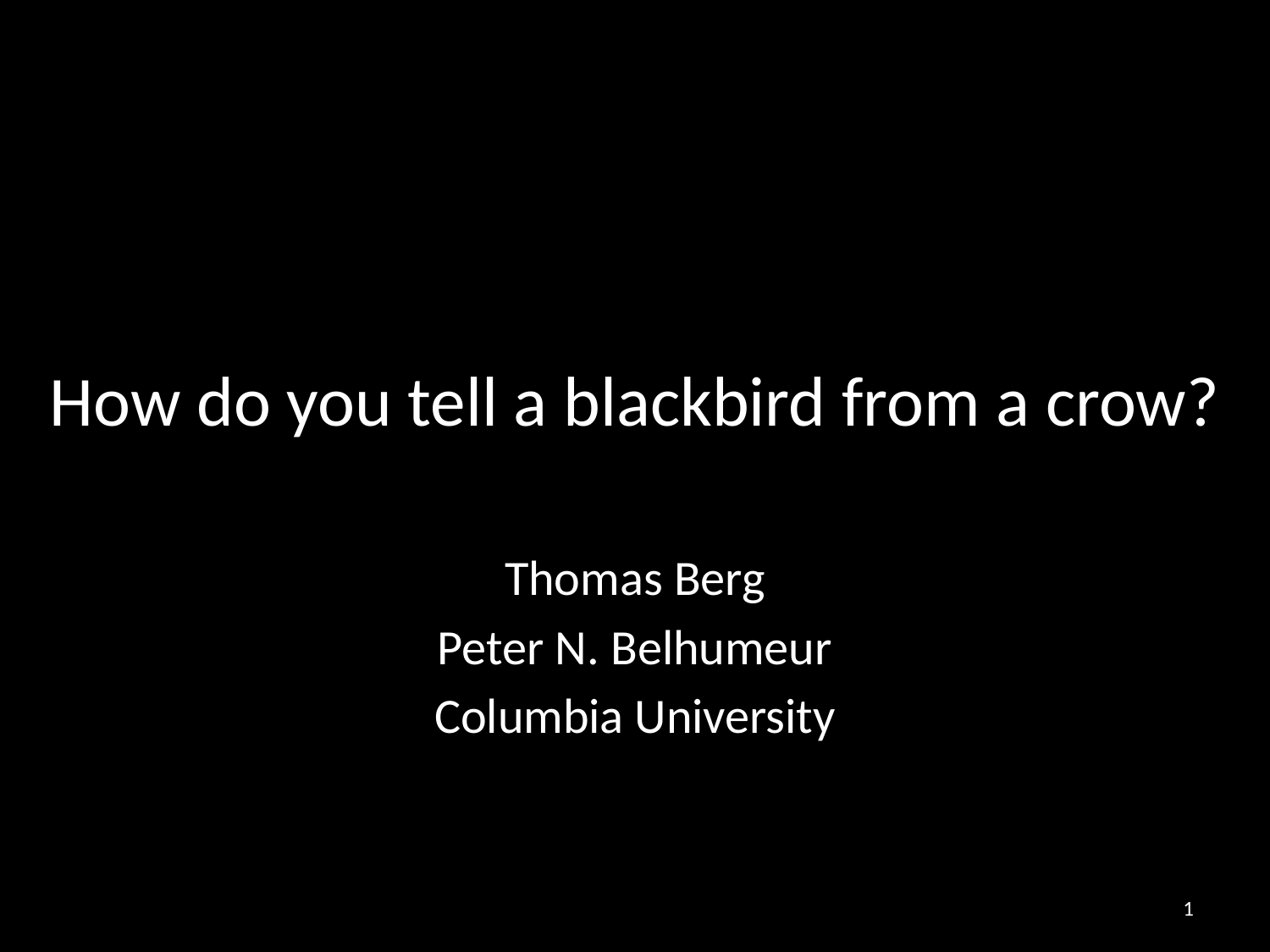

# How do you tell a blackbird from a crow?
Thomas Berg
Peter N. Belhumeur
Columbia University
1